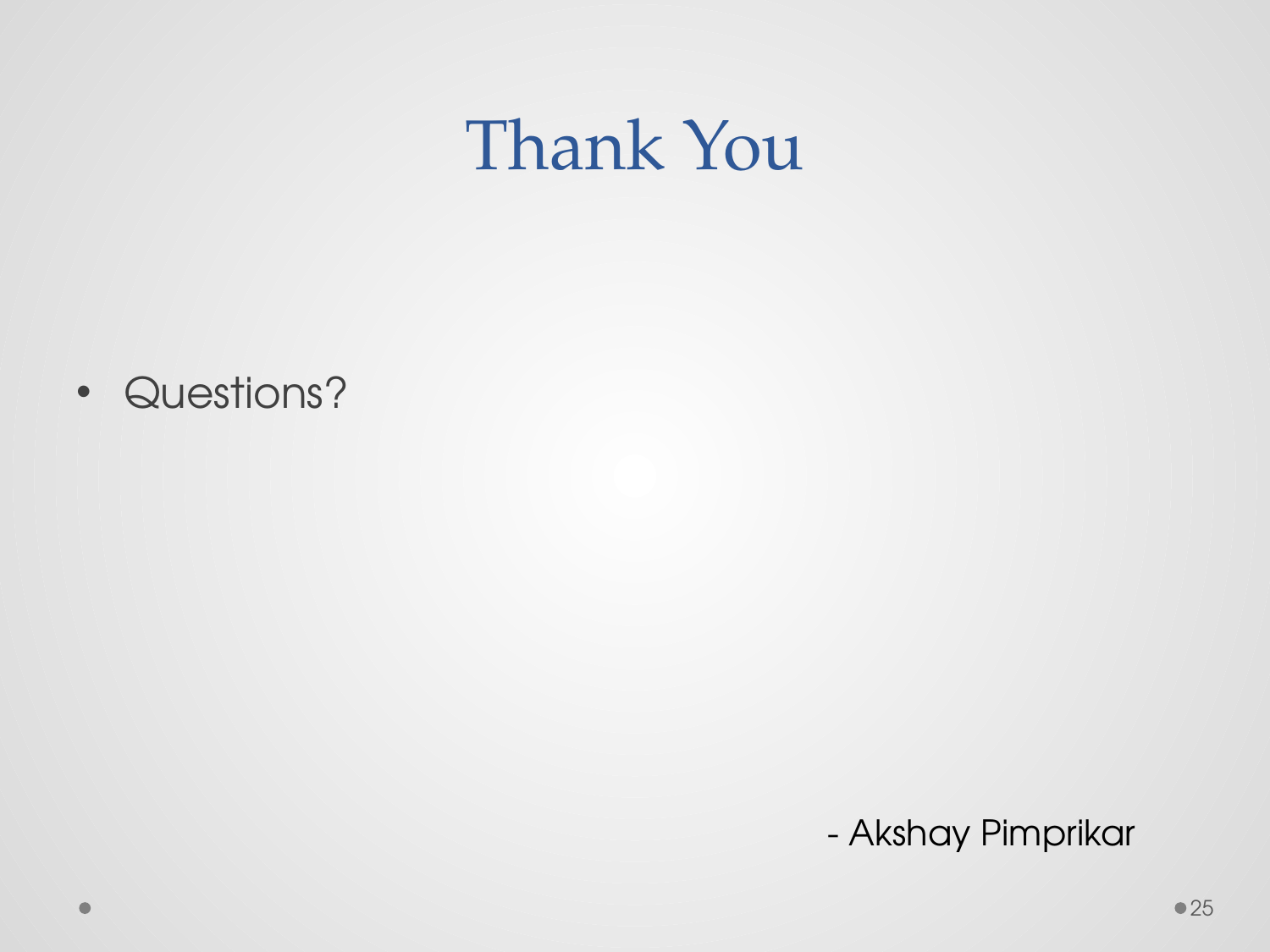

# Thank You
Questions?
- Akshay Pimprikar
25